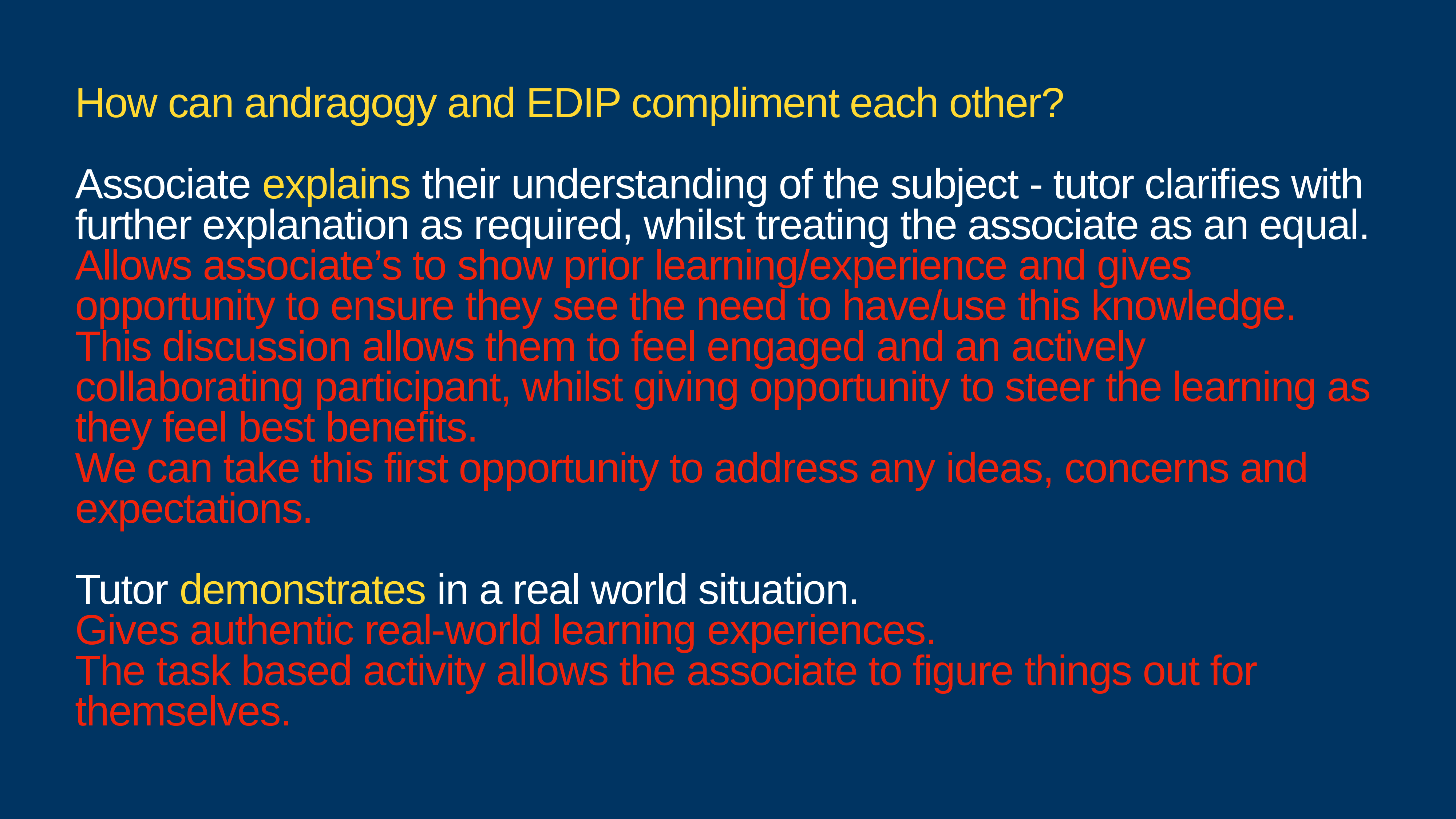

# How can andragogy and EDIP compliment each other?

Associate explains their understanding of the subject - tutor clarifies with further explanation as required, whilst treating the associate as an equal.
Allows associate’s to show prior learning/experience and gives opportunity to ensure they see the need to have/use this knowledge.
This discussion allows them to feel engaged and an actively collaborating participant, whilst giving opportunity to steer the learning as they feel best benefits.
We can take this first opportunity to address any ideas, concerns and expectations.

Tutor demonstrates in a real world situation.
Gives authentic real-world learning experiences.
The task based activity allows the associate to figure things out for themselves.